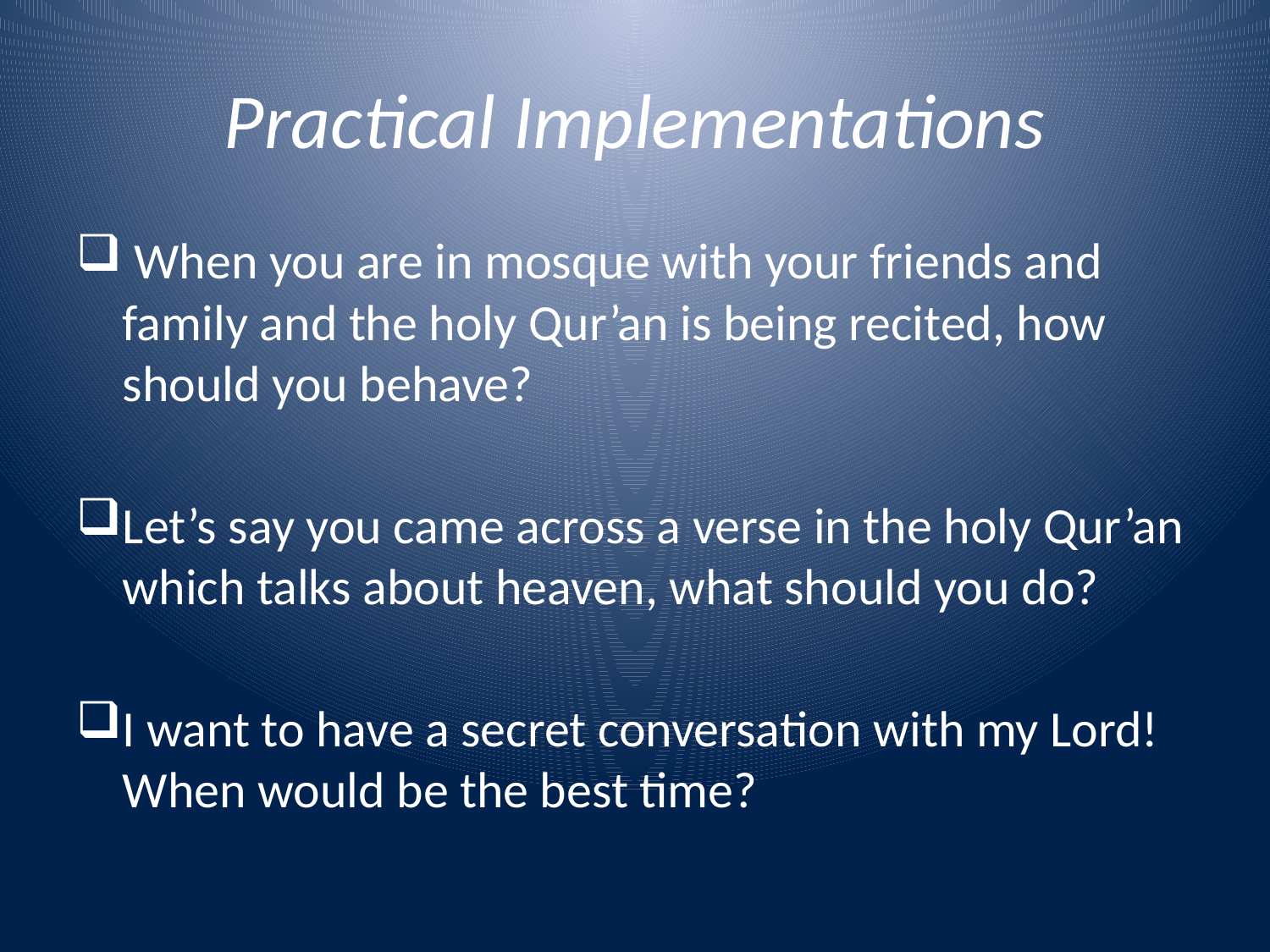

# Practical Implementations
 When you are in mosque with your friends and family and the holy Qur’an is being recited, how should you behave?

Let’s say you came across a verse in the holy Qur’an which talks about heaven, what should you do?

I want to have a secret conversation with my Lord! When would be the best time?